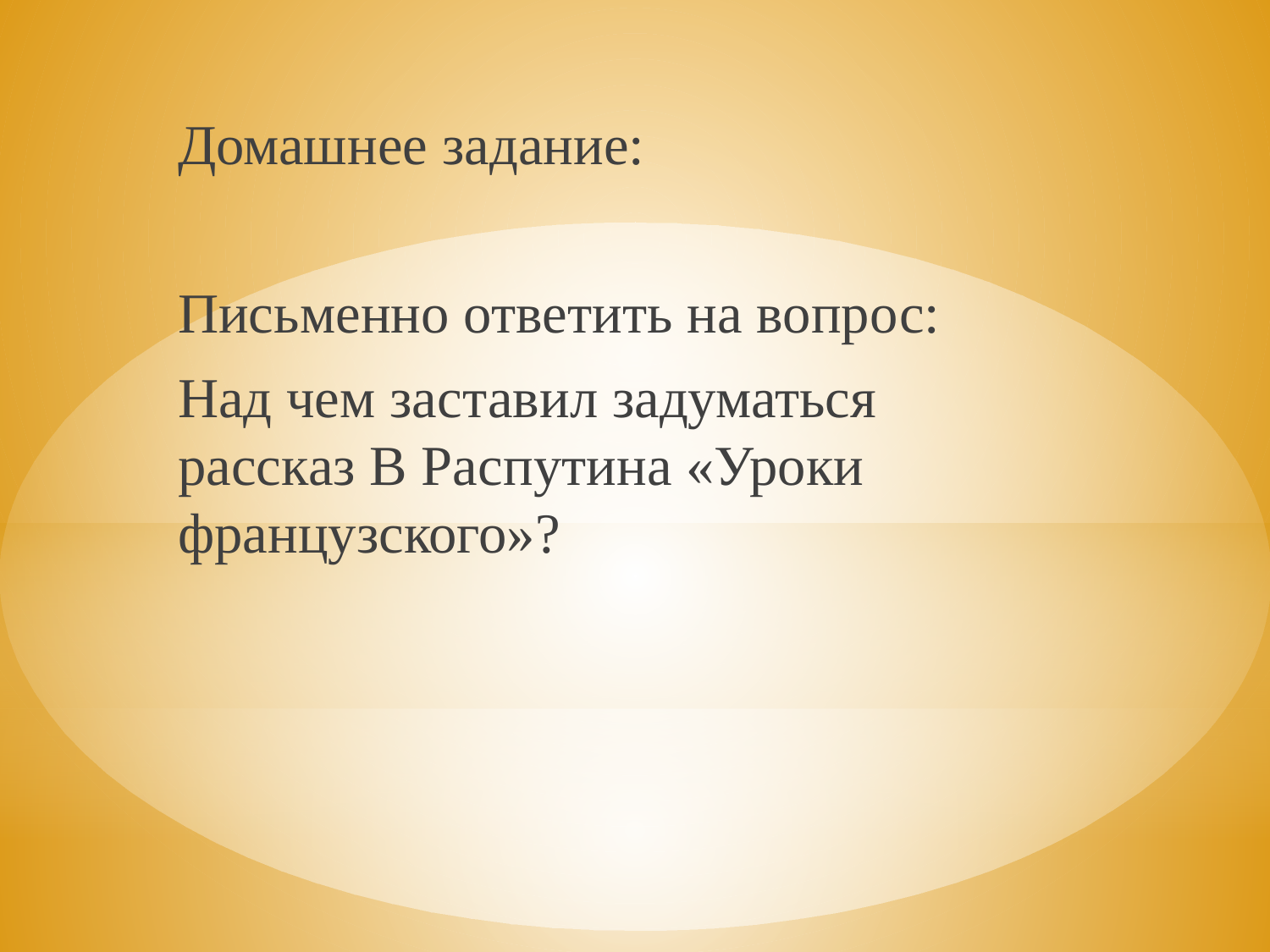

Домашнее задание:

Письменно ответить на вопрос:
Над чем заставил задуматься рассказ В Распутина «Уроки французского»?
#